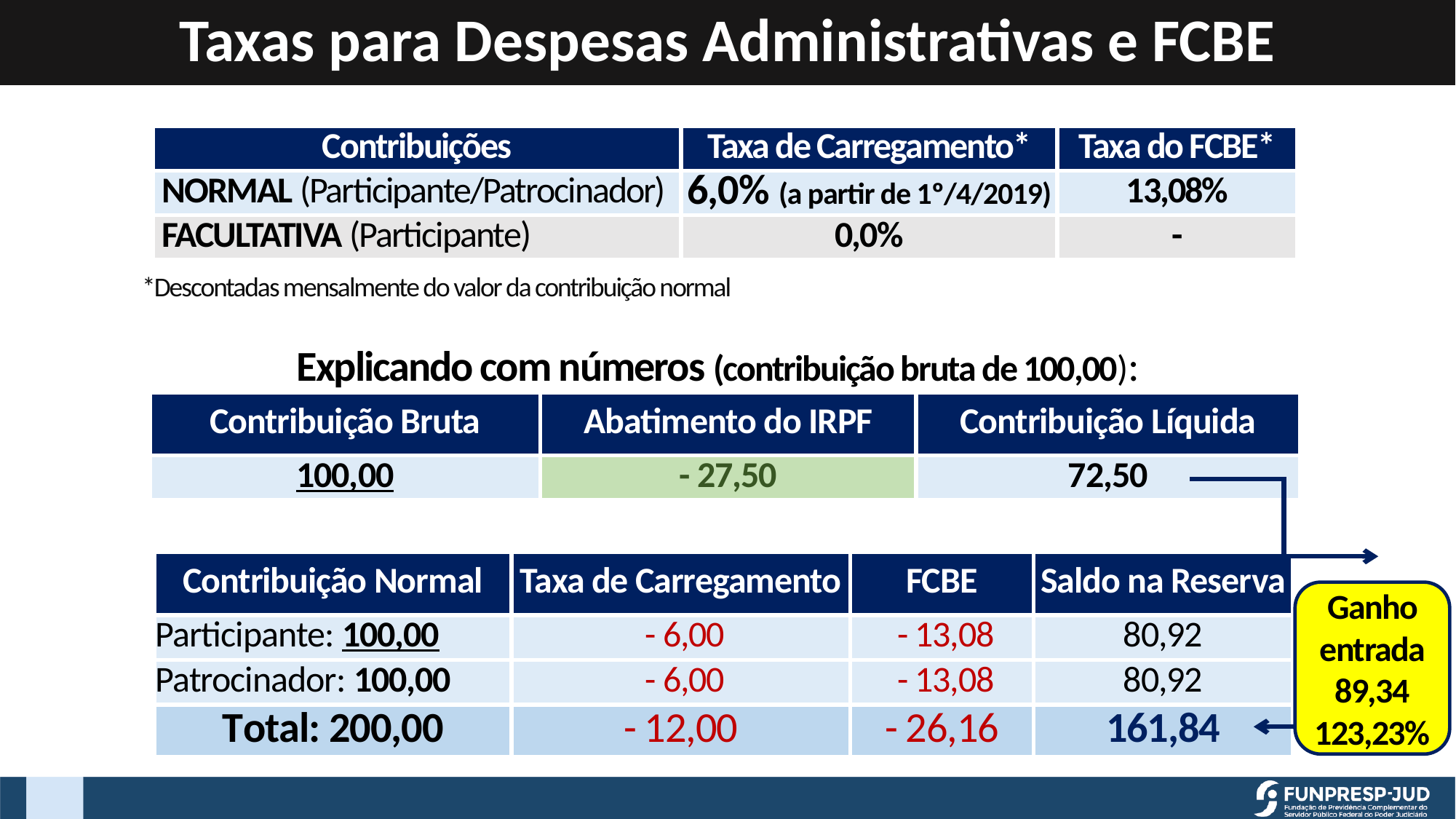

Taxas para Despesas Administrativas e FCBE
| Contribuições | Taxa de Carregamento\* | Taxa do FCBE\* |
| --- | --- | --- |
| Normal (Participante/Patrocinador) | 6,0% (a partir de 1º/4/2019) | 13,08% |
| Facultativa (Participante) | 0,0% | - |
*Descontadas mensalmente do valor da contribuição normal
Explicando com números (contribuição bruta de 100,00):
| Contribuição Bruta | Abatimento do IRPF | Contribuição Líquida |
| --- | --- | --- |
| 100,00 | - 27,50 | 72,50 |
| Contribuição Normal | Taxa de Carregamento | FCBE | Saldo na Reserva |
| --- | --- | --- | --- |
| Participante: 100,00 | - 6,00 | - 13,08 | 80,92 |
| Patrocinador: 100,00 | - 6,00 | - 13,08 | 80,92 |
| Total: 200,00 | - 12,00 | - 26,16 | 161,84 |
Ganho entrada 89,34
123,23%